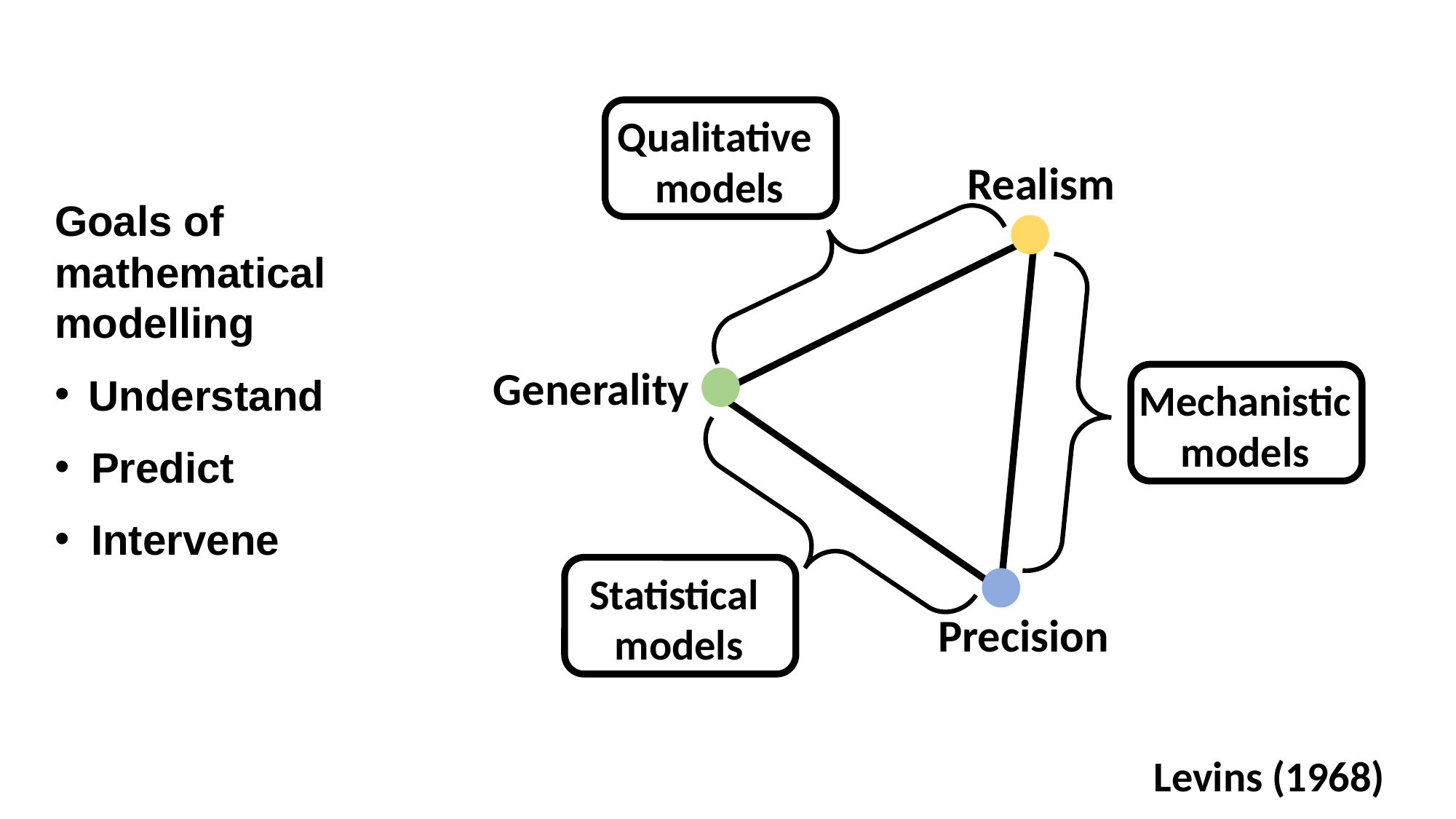

Qualitative
models

Realism

Generality

Precision
Goals of mathematical modelling
Understand
Predict
Intervene

Mechanistic
models

Statistical
models
Levins (1968)